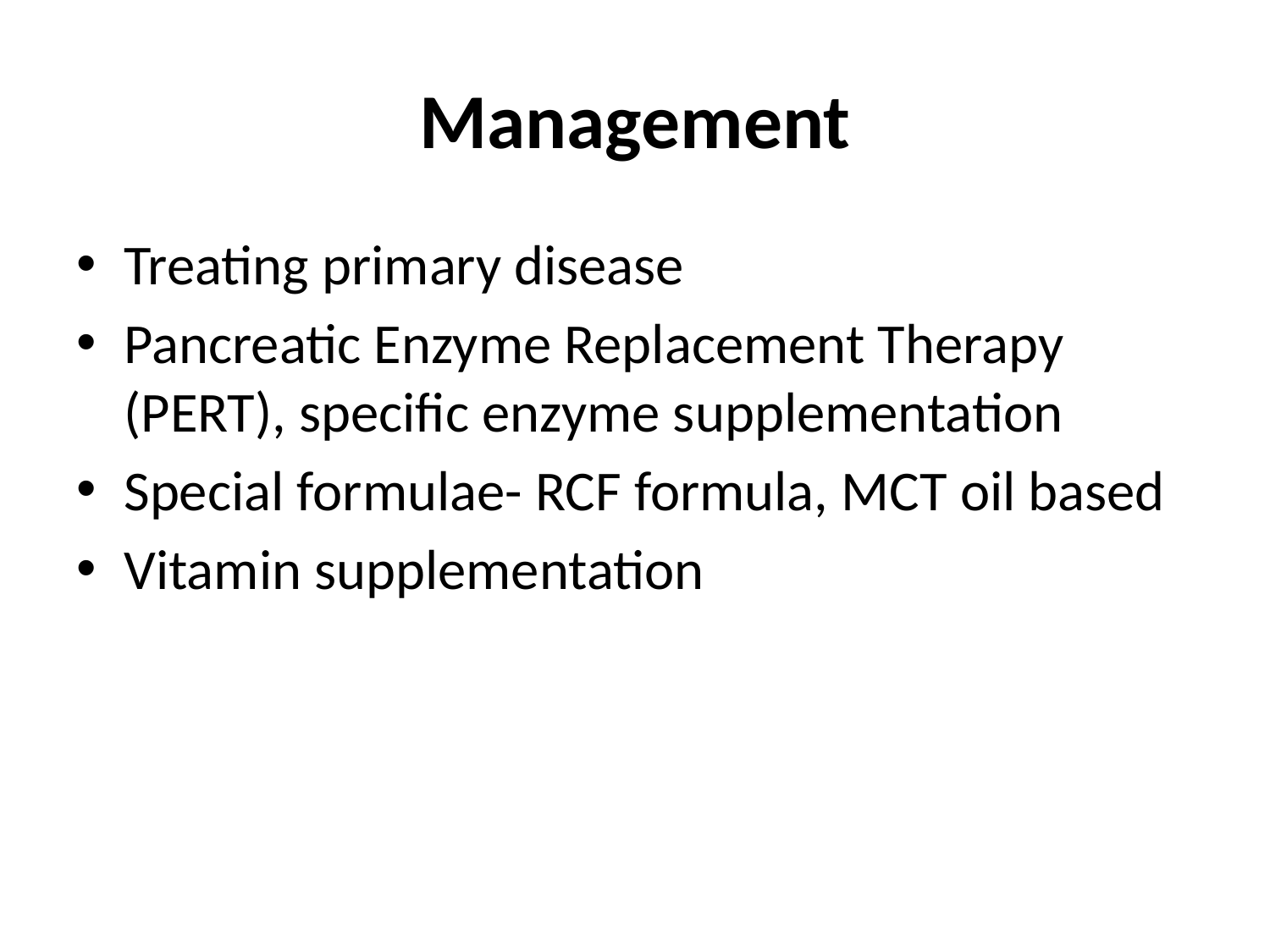

# Management
Treating primary disease
Pancreatic Enzyme Replacement Therapy (PERT), specific enzyme supplementation
Special formulae- RCF formula, MCT oil based
Vitamin supplementation